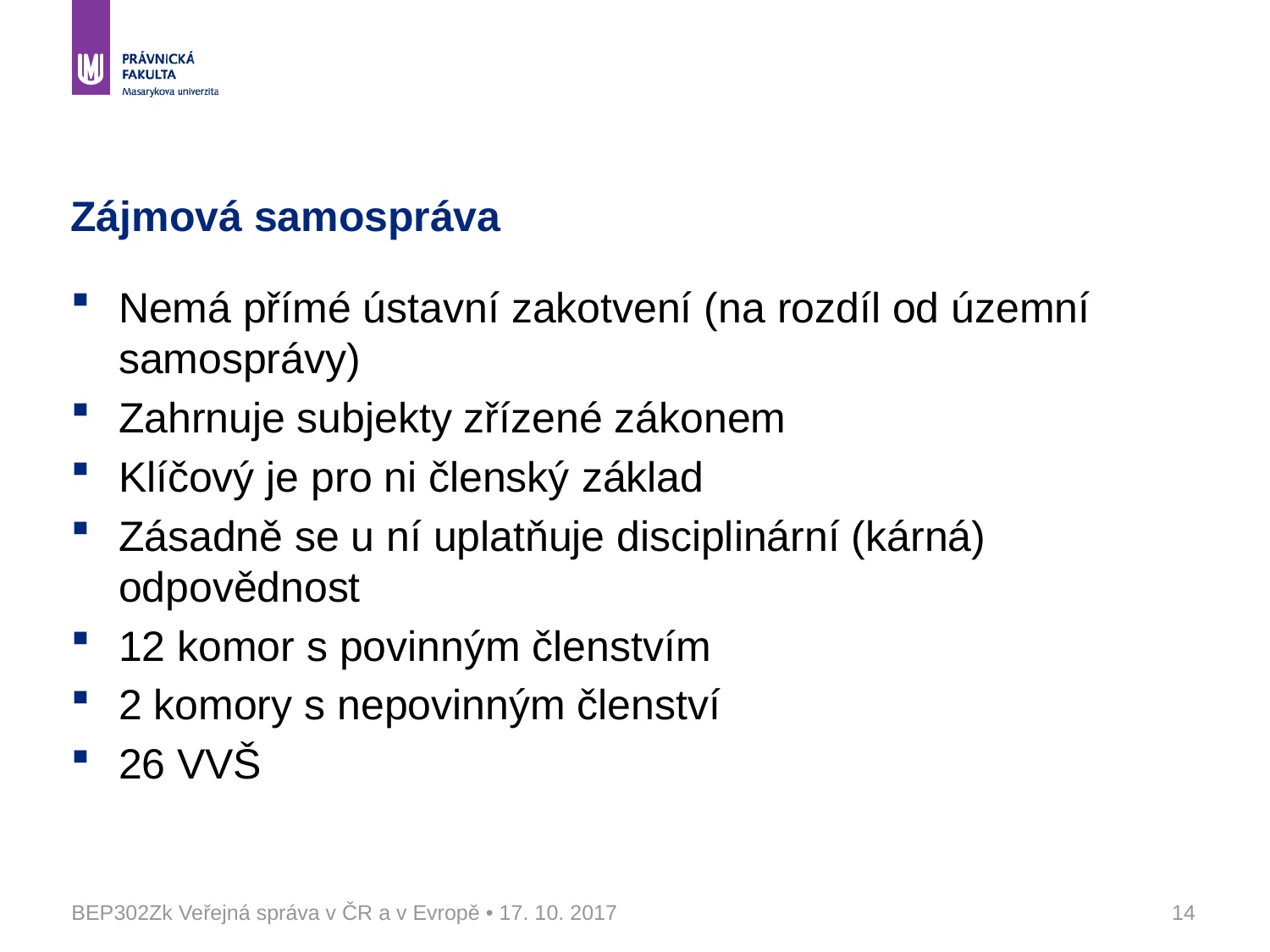

# Zájmová samospráva
Nemá přímé ústavní zakotvení (na rozdíl od územní samosprávy)
Zahrnuje subjekty zřízené zákonem
Klíčový je pro ni členský základ
Zásadně se u ní uplatňuje disciplinární (kárná) odpovědnost
12 komor s povinným členstvím
2 komory s nepovinným členství
26 VVŠ
BEP302Zk Veřejná správa v ČR a v Evropě • 17. 10. 2017
14